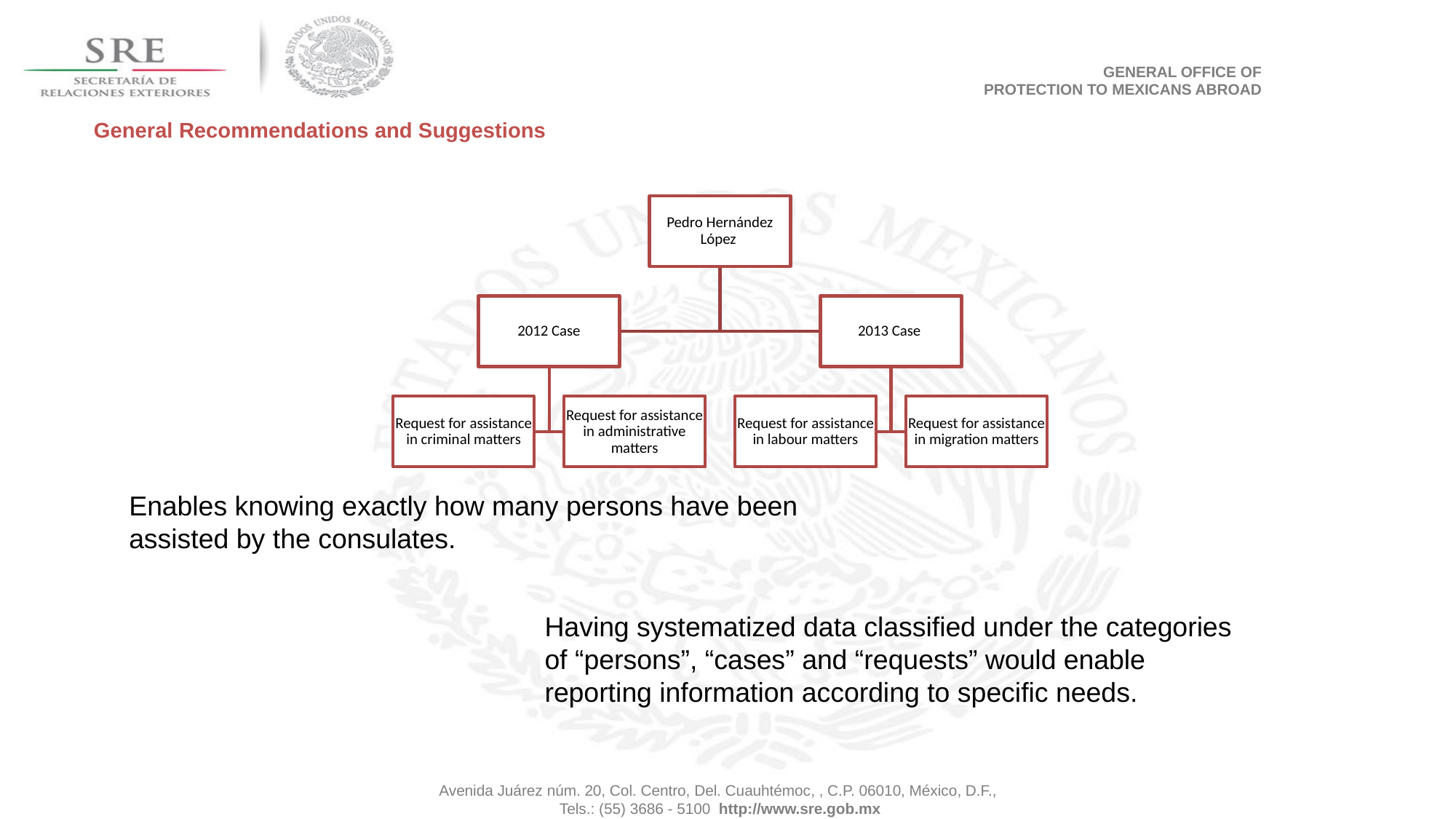

GENERAL OFFICE OF
PROTECTION TO MEXICANS ABROAD
General Recommendations and Suggestions

Pedro Hernández López
2012 Case
Request for assistance in criminal matters
Request for assistance in administrative matters
2013 Case
Request for assistance in labour matters
Request for assistance in migration matters
Enables knowing exactly how many persons have been assisted by the consulates.
Having systematized data classified under the categories of “persons”, “cases” and “requests” would enable reporting information according to specific needs.
Avenida Juárez núm. 20, Col. Centro, Del. Cuauhtémoc, , C.P. 06010, México, D.F.,
Tels.: (55) 3686 - 5100  http://www.sre.gob.mx